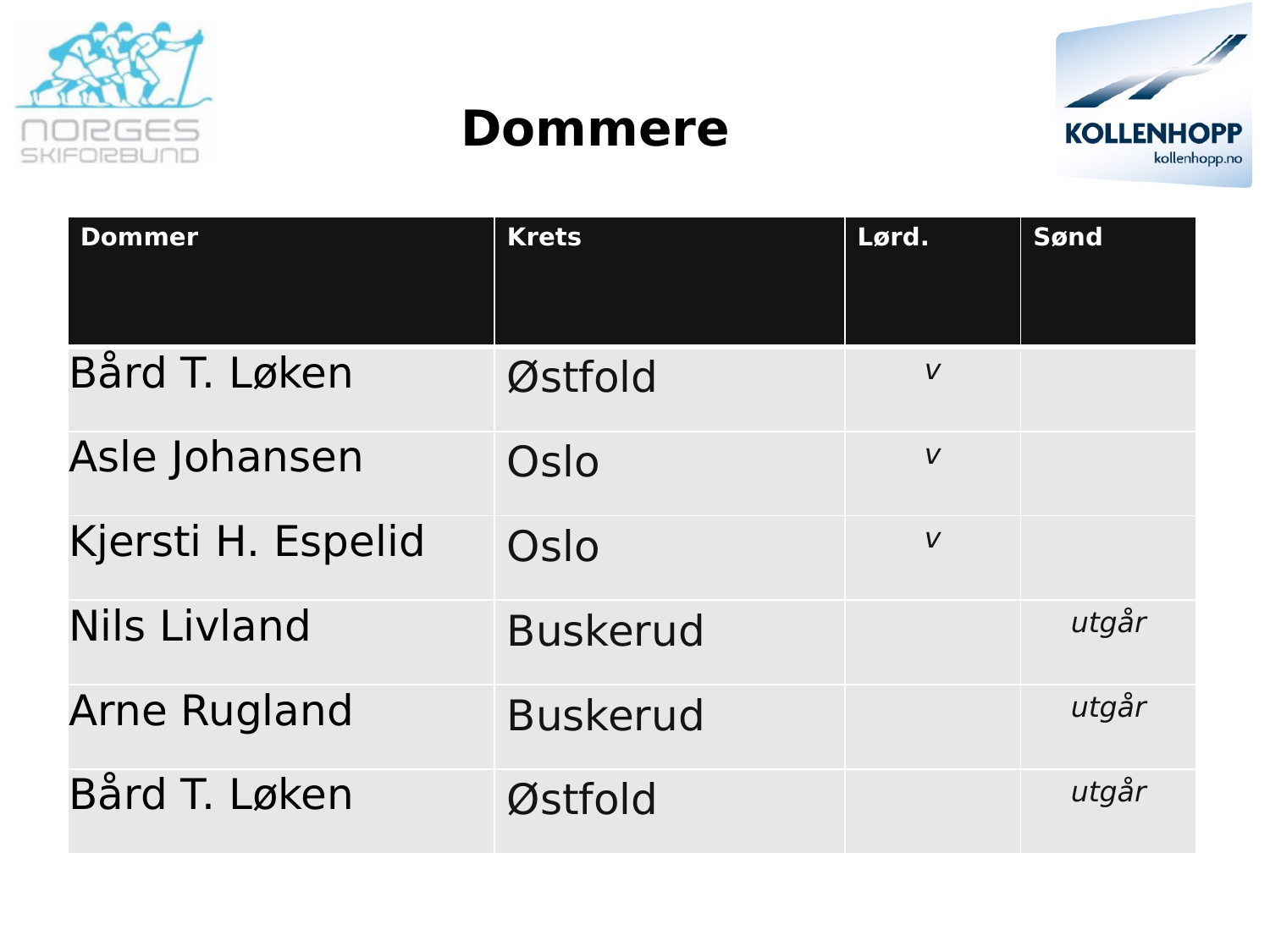

# Dommere
| Dommer | Krets | Lørd. | Sønd |
| --- | --- | --- | --- |
| Bård T. Løken | Østfold | v |  |
| Asle Johansen | Oslo | v |  |
| Kjersti H. Espelid | Oslo | v |  |
| Nils Livland | Buskerud |  | utgår |
| Arne Rugland | Buskerud |  | utgår |
| Bård T. Løken | Østfold |  | utgår |